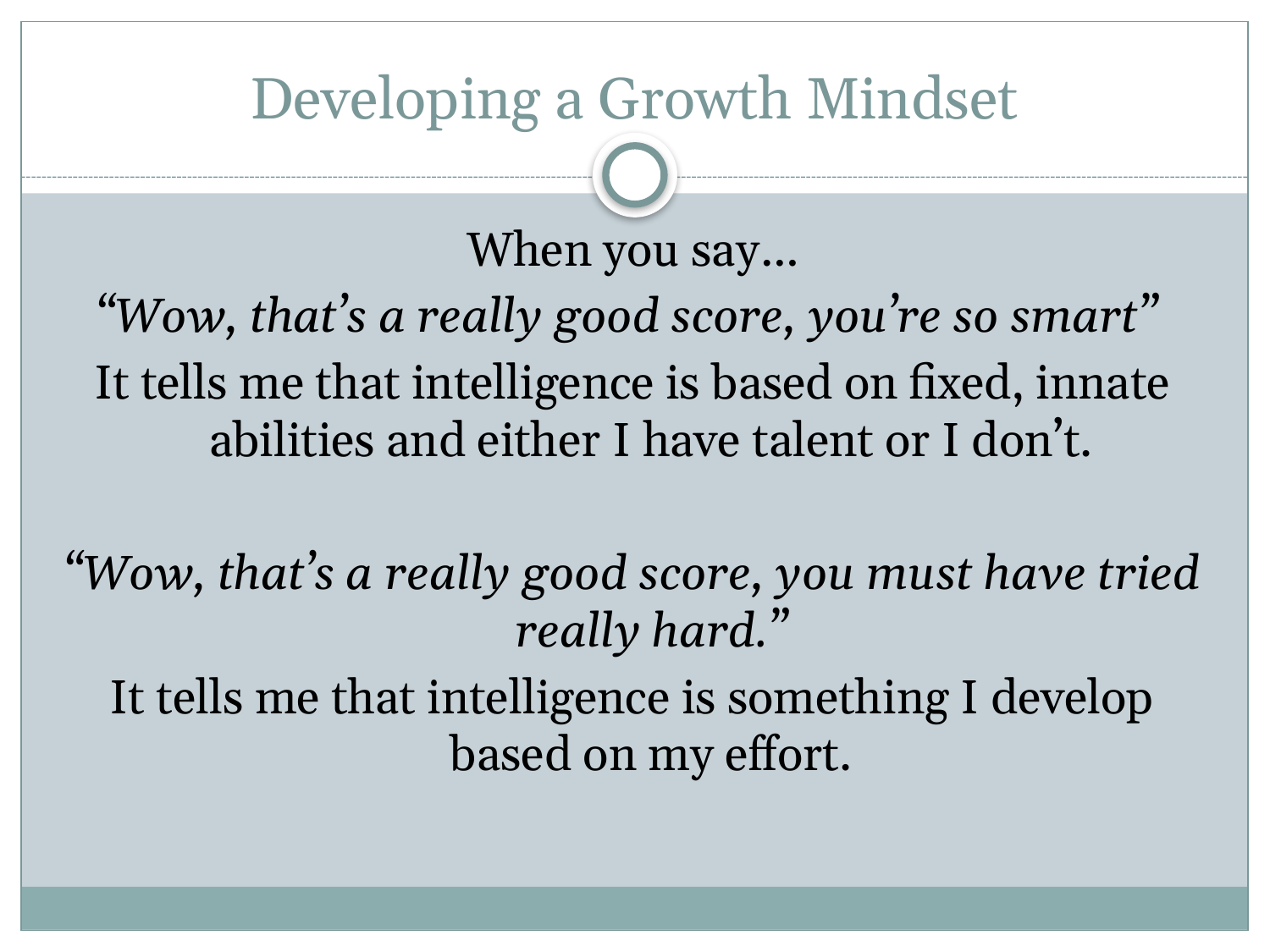

# Developing a Growth Mindset
When you say…
“Wow, that’s a really good score, you’re so smart”
It tells me that intelligence is based on fixed, innate abilities and either I have talent or I don’t.

“Wow, that’s a really good score, you must have tried really hard.”
It tells me that intelligence is something I develop based on my effort.